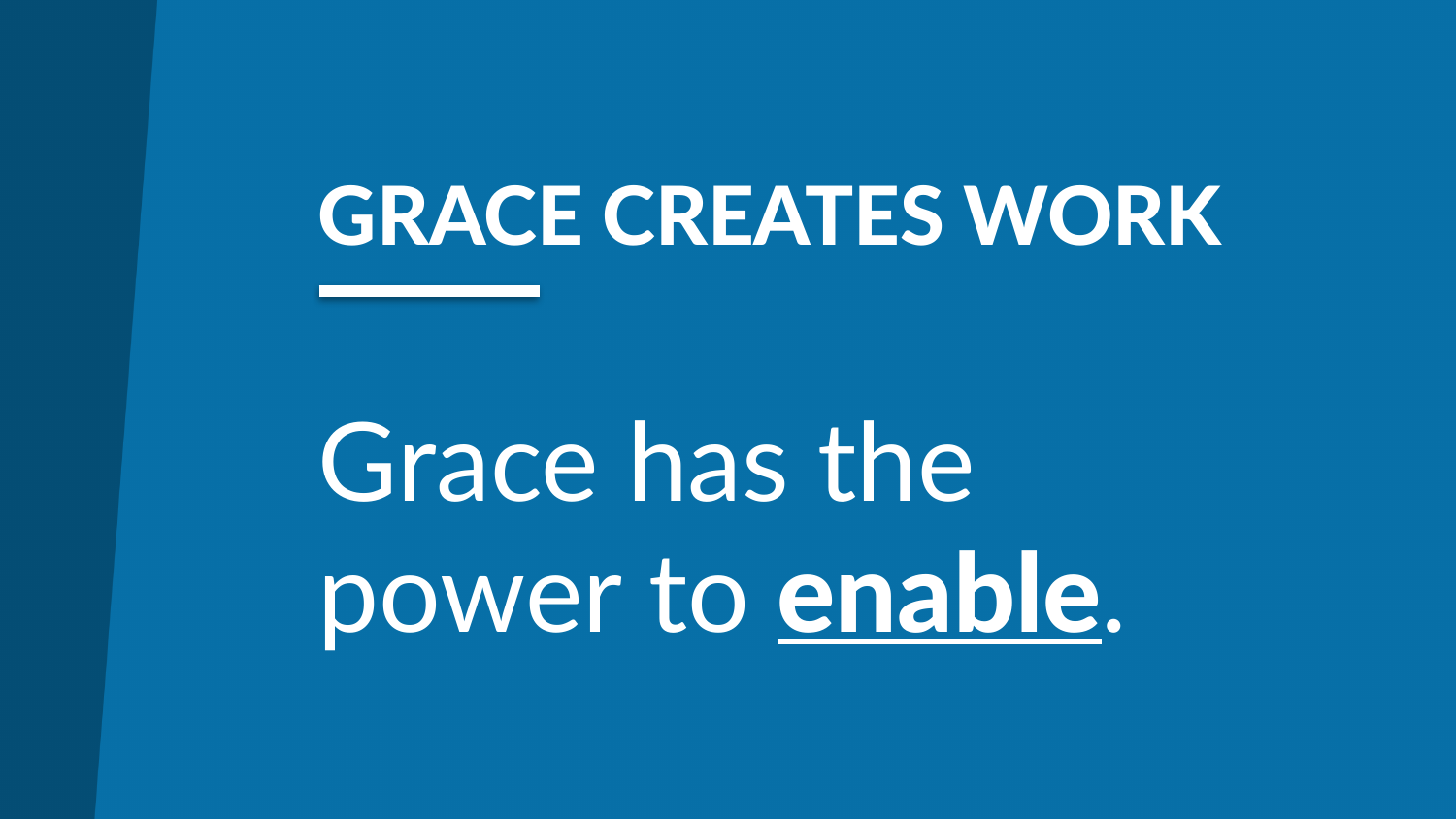

# GRACE CREATES WORK Grace has the power to enable.